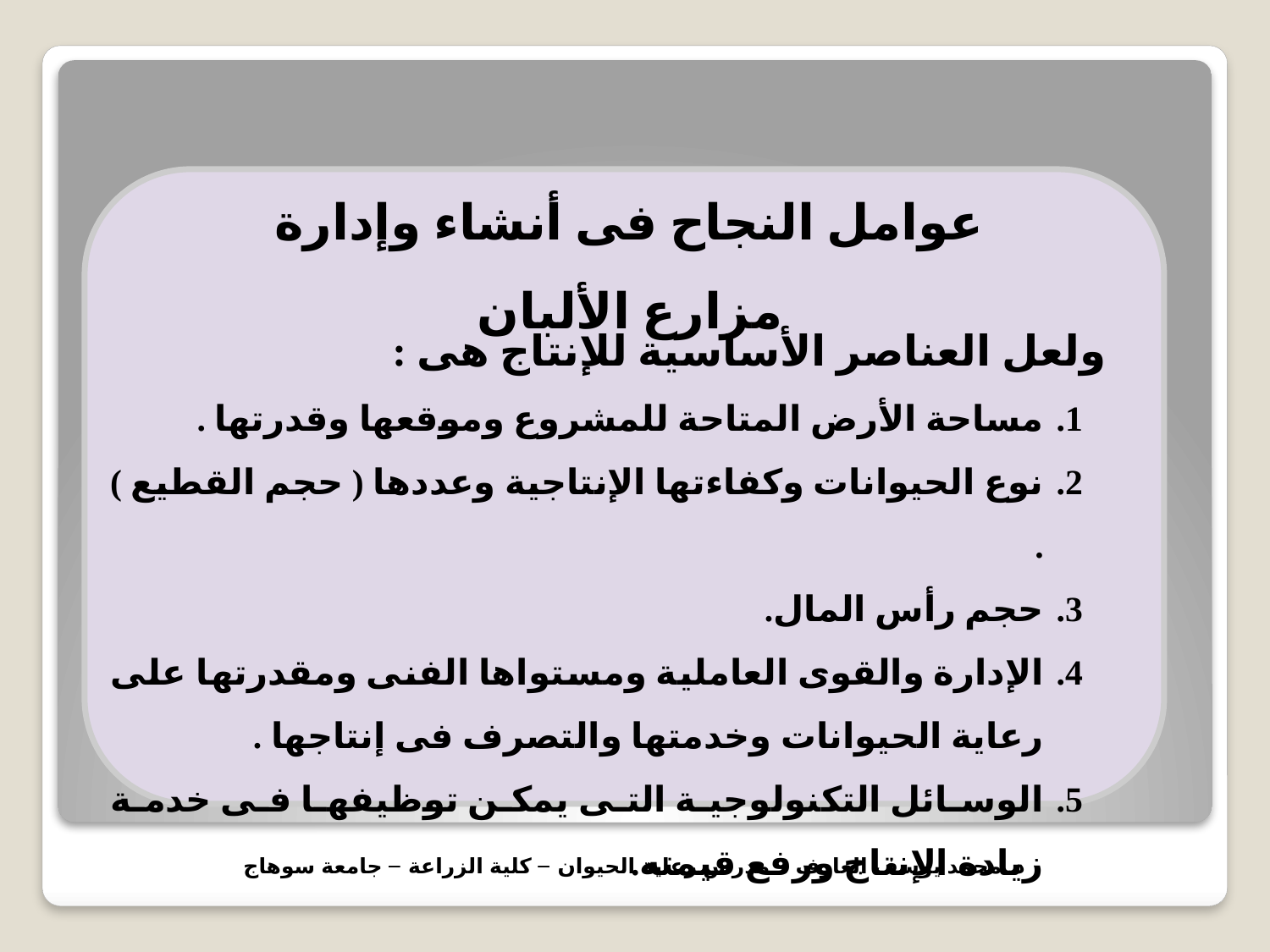

عوامل النجاح فى أنشاء وإدارة مزارع الألبان

ولعل العناصر الأساسية للإنتاج هى :
مساحة الأرض المتاحة للمشروع وموقعها وقدرتها .
نوع الحيوانات وكفاءتها الإنتاجية وعددها ( حجم القطيع ) .
حجم رأس المال.
الإدارة والقوى العاملية ومستواها الفنى ومقدرتها على رعاية الحيوانات وخدمتها والتصرف فى إنتاجها .
الوسائل التكنولوجية التى يمكن توظيفها فى خدمة زيادة الإنتاج ورفع قيمته.
د. محمد يوسف العارف – مدرس رعاية الحيوان – كلية الزراعة – جامعة سوهاج